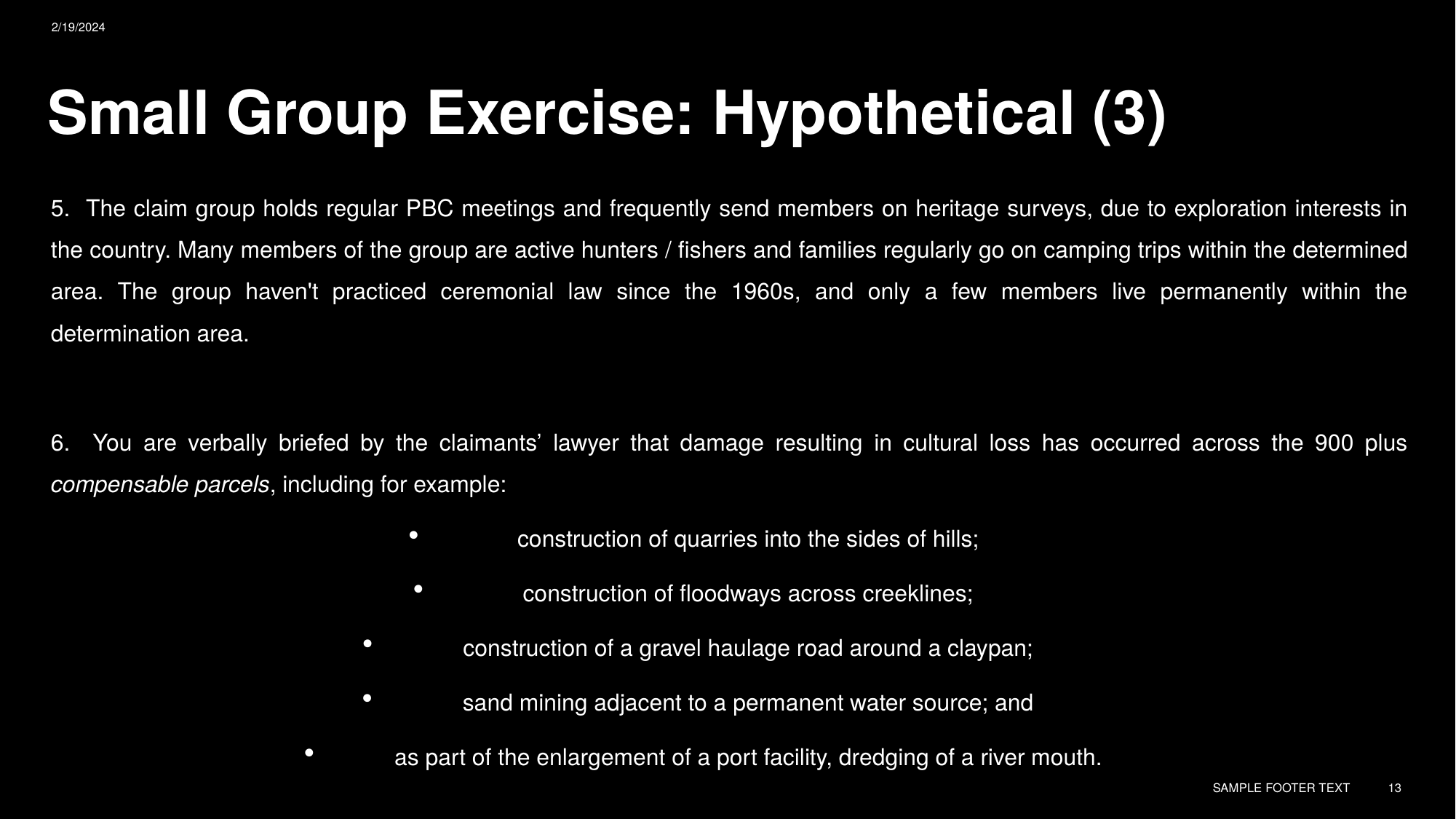

2/19/2024
# Small Group Exercise: Hypothetical (3)
5.  The claim group holds regular PBC meetings and frequently send members on heritage surveys, due to exploration interests in the country. Many members of the group are active hunters / fishers and families regularly go on camping trips within the determined area. The group haven't practiced ceremonial law since the 1960s, and only a few members live permanently within the determination area.

6.  You are verbally briefed by the claimants’ lawyer that damage resulting in cultural loss has occurred across the 900 plus compensable parcels, including for example:
construction of quarries into the sides of hills;
construction of floodways across creeklines;
construction of a gravel haulage road around a claypan;
sand mining adjacent to a permanent water source; and
as part of the enlargement of a port facility, dredging of a river mouth.

Sample Footer Text
13